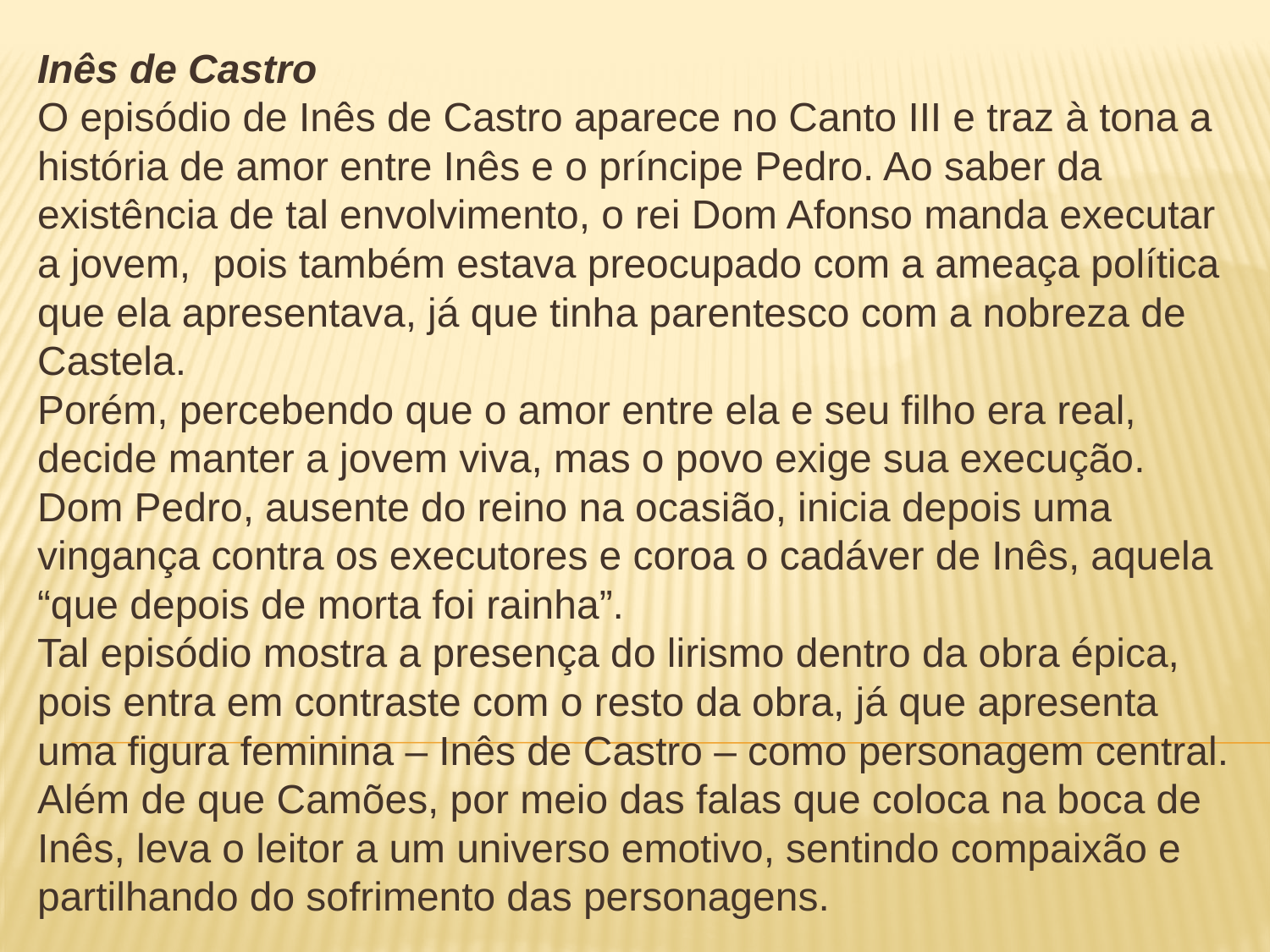

Inês de Castro
O episódio de Inês de Castro aparece no Canto III e traz à tona a história de amor entre Inês e o príncipe Pedro. Ao saber da existência de tal envolvimento, o rei Dom Afonso manda executar a jovem,  pois também estava preocupado com a ameaça política que ela apresentava, já que tinha parentesco com a nobreza de Castela.
Porém, percebendo que o amor entre ela e seu filho era real, decide manter a jovem viva, mas o povo exige sua execução. Dom Pedro, ausente do reino na ocasião, inicia depois uma vingança contra os executores e coroa o cadáver de Inês, aquela “que depois de morta foi rainha”.
Tal episódio mostra a presença do lirismo dentro da obra épica, pois entra em contraste com o resto da obra, já que apresenta uma figura feminina – Inês de Castro – como personagem central. Além de que Camões, por meio das falas que coloca na boca de Inês, leva o leitor a um universo emotivo, sentindo compaixão e partilhando do sofrimento das personagens.